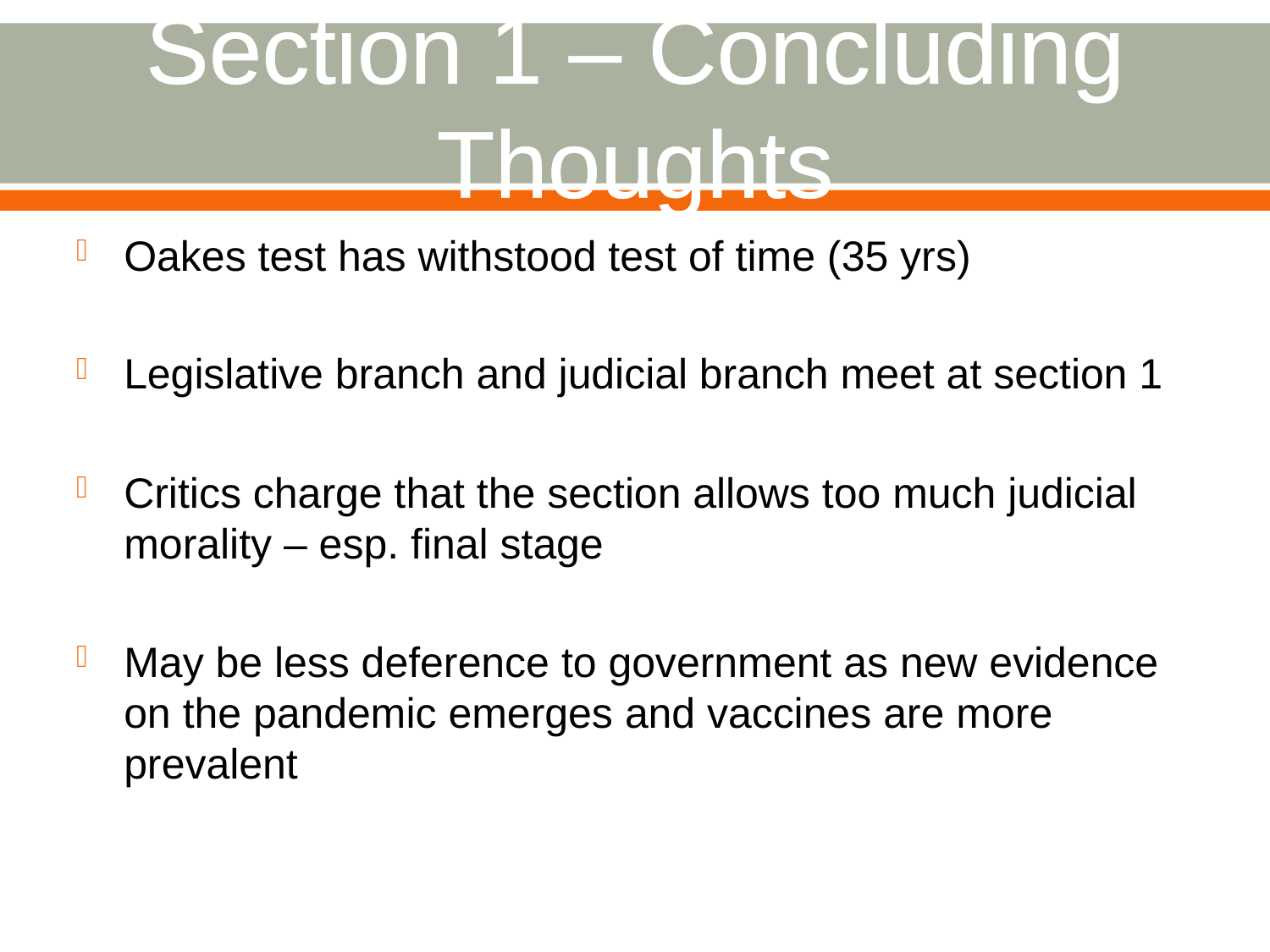

# Section 1 – Concluding Thoughts
Oakes test has withstood test of time (35 yrs)

Legislative branch and judicial branch meet at section 1

Critics charge that the section allows too much judicial morality – esp. final stage

May be less deference to government as new evidence on the pandemic emerges and vaccines are more prevalent